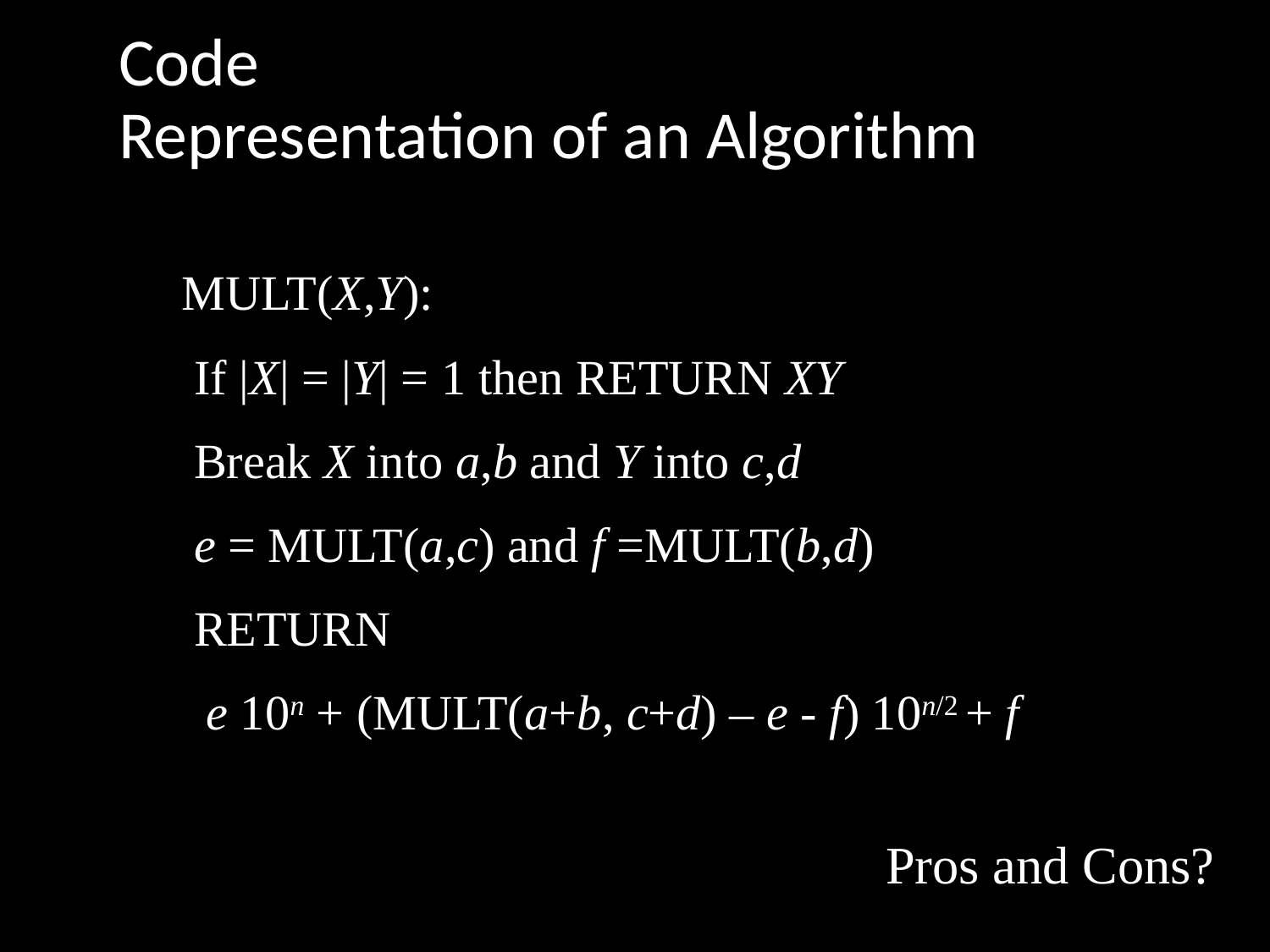

# Code Representation of an Algorithm
MULT(X,Y):
 If |X| = |Y| = 1 then RETURN XY
 Break X into a,b and Y into c,d
 e = MULT(a,c) and f =MULT(b,d)
 RETURN
  e 10n + (MULT(a+b, c+d) – e - f) 10n/2 + f
Pros and Cons?